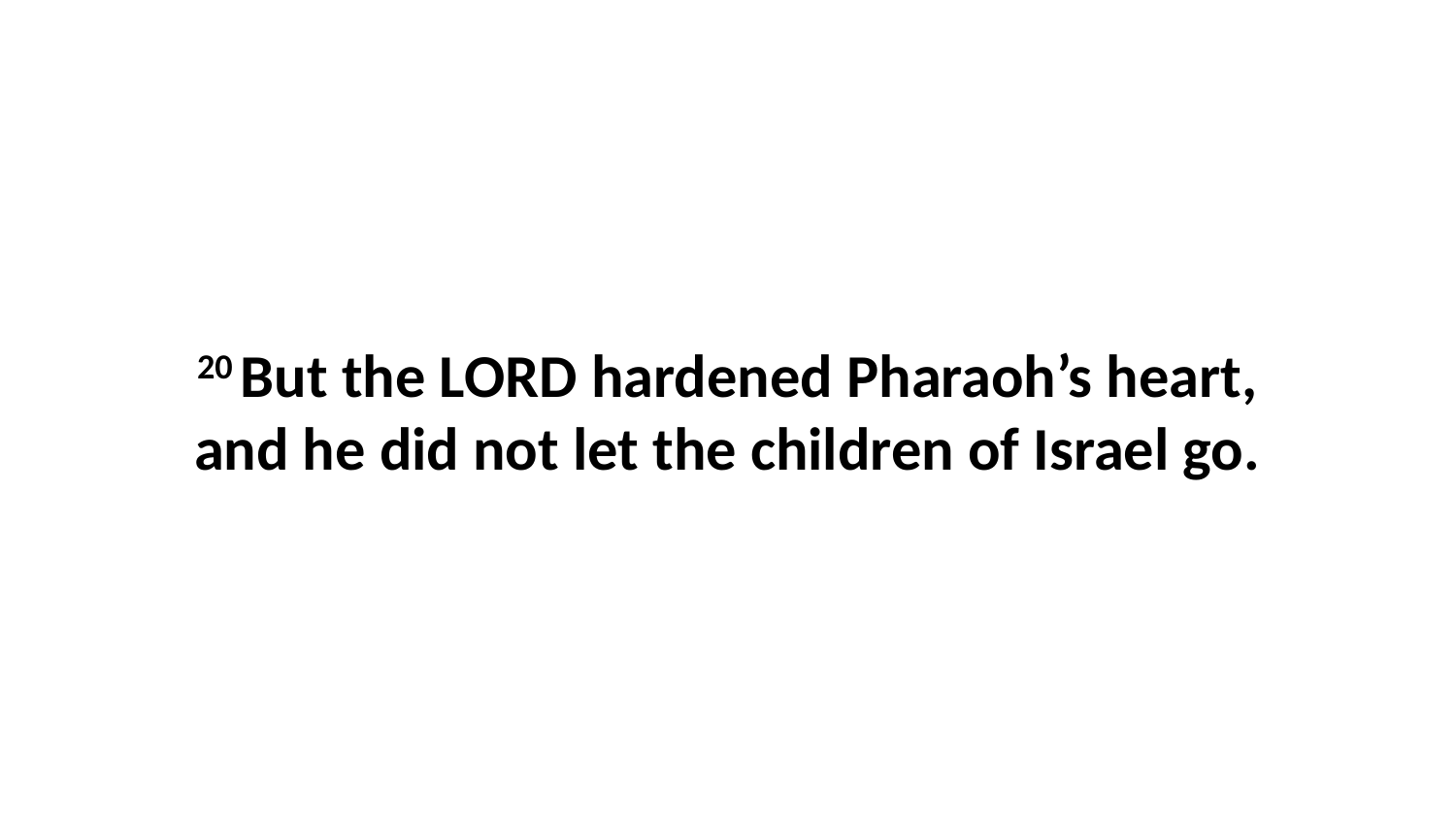

20 But the LORD hardened Pharaoh’s heart, and he did not let the children of Israel go.